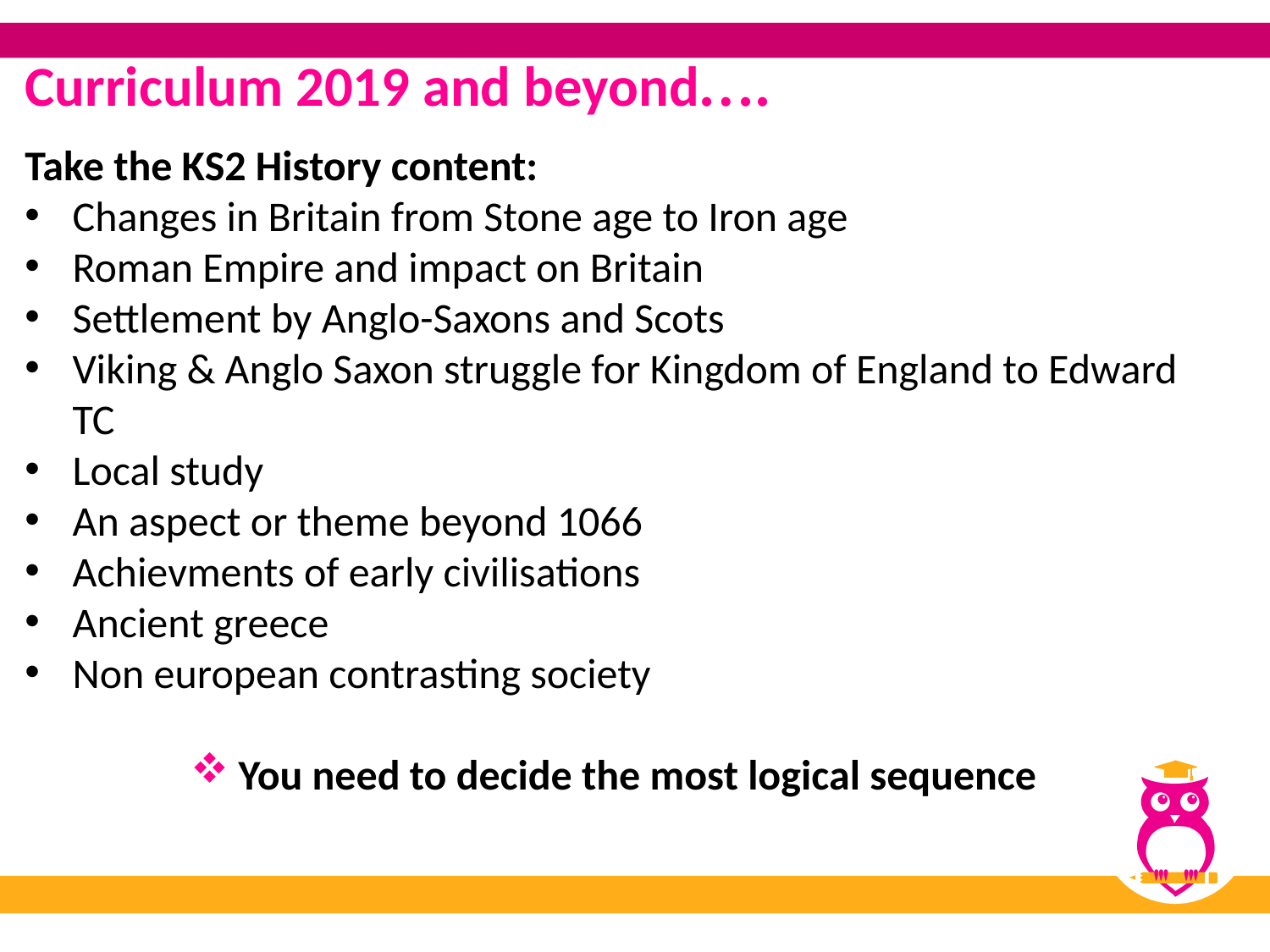

# Curriculum 2019 and beyond….
Take the KS2 History content:
Changes in Britain from Stone age to Iron age
Roman Empire and impact on Britain
Settlement by Anglo-Saxons and Scots
Viking & Anglo Saxon struggle for Kingdom of England to Edward TC
Local study
An aspect or theme beyond 1066
Achievments of early civilisations
Ancient greece
Non european contrasting society

You need to decide the most logical sequence